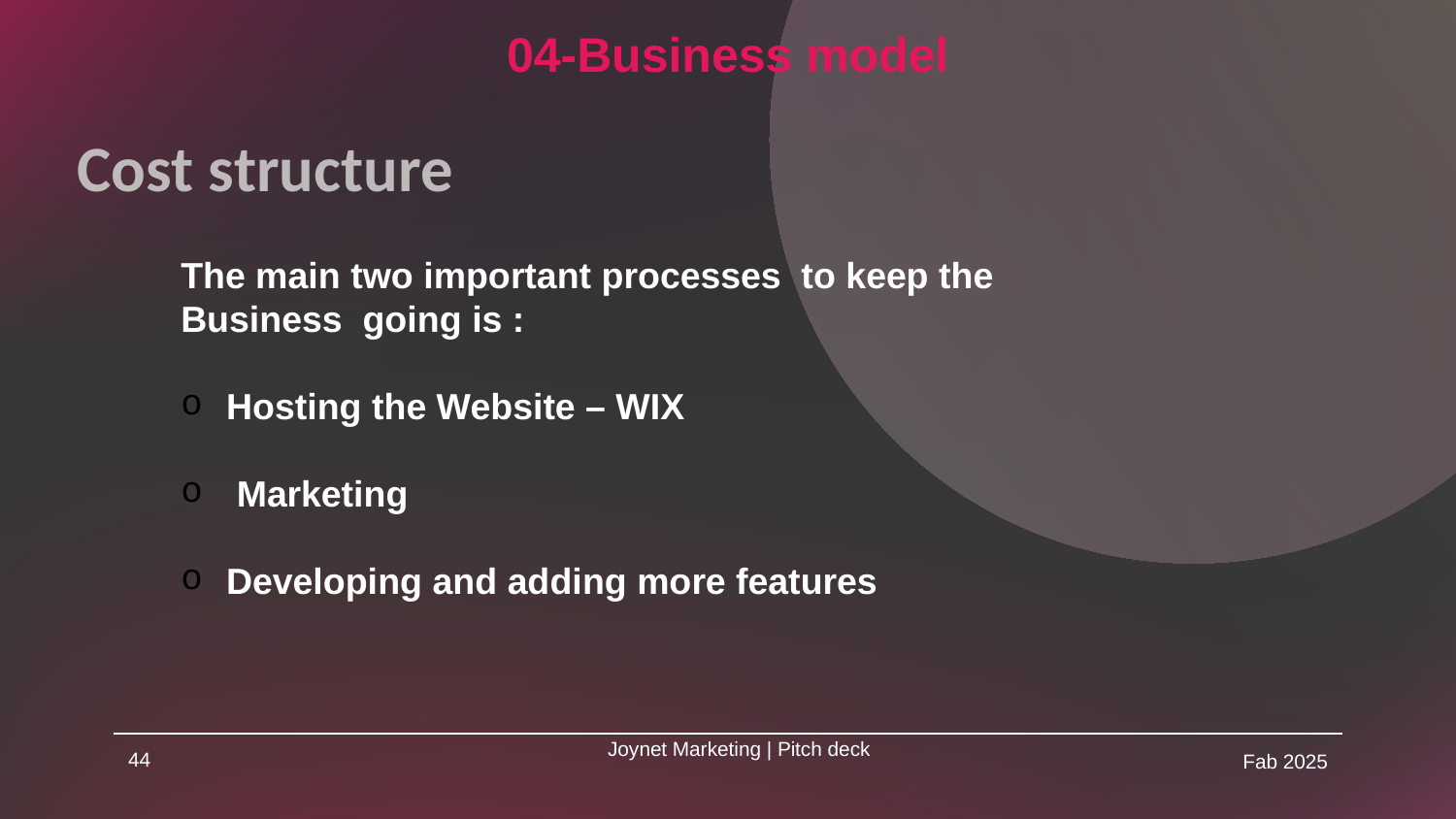

04-Business model
Cost structure
The main two important processes  to keep the Business  going is :

Hosting the Website – WIX

 Marketing

Developing and adding more features
44
Joynet Marketing | Pitch deck

Fab 2025